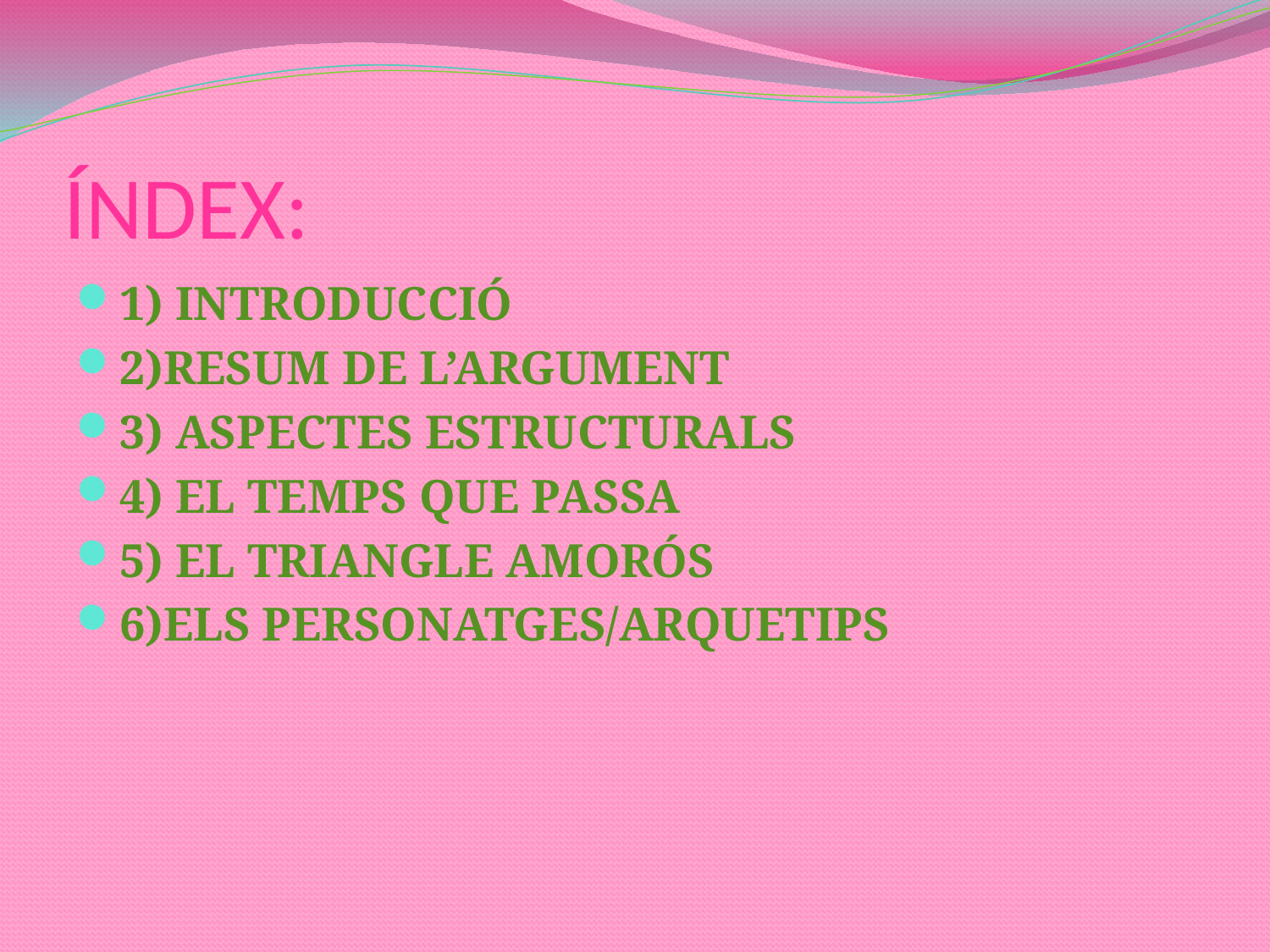

# ÍNDEX:
1) INTRODUCCIÓ
2)RESUM DE L’ARGUMENT
3) ASPECTES ESTRUCTURALS
4) EL TEMPS QUE PASSA
5) EL TRIANGLE AMORÓS
6)ELS PERSONATGES/ARQUETIPS